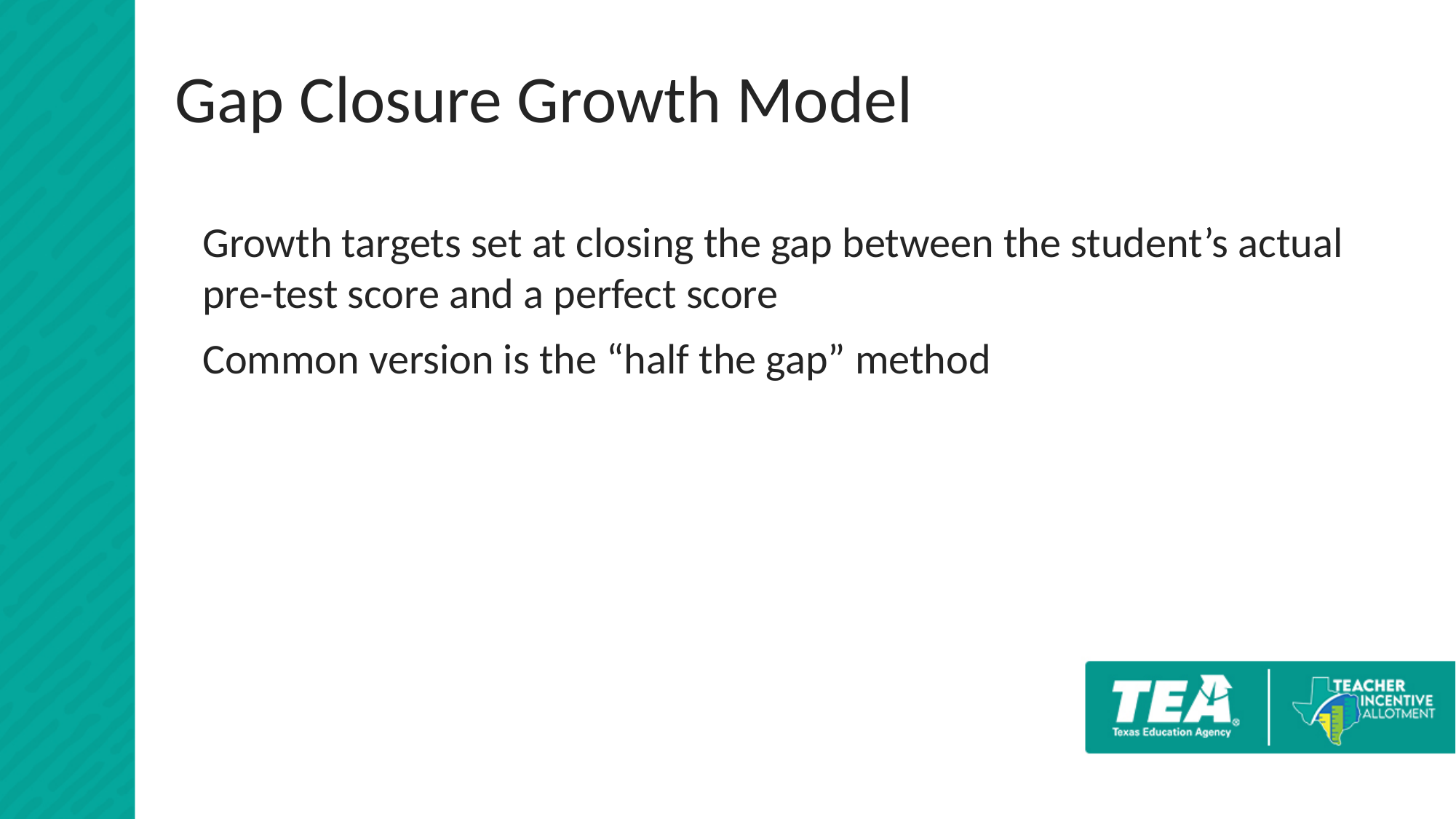

# Gap Closure Growth Model
Growth targets set at closing the gap between the student’s actual pre-test score and a perfect score
Common version is the “half the gap” method